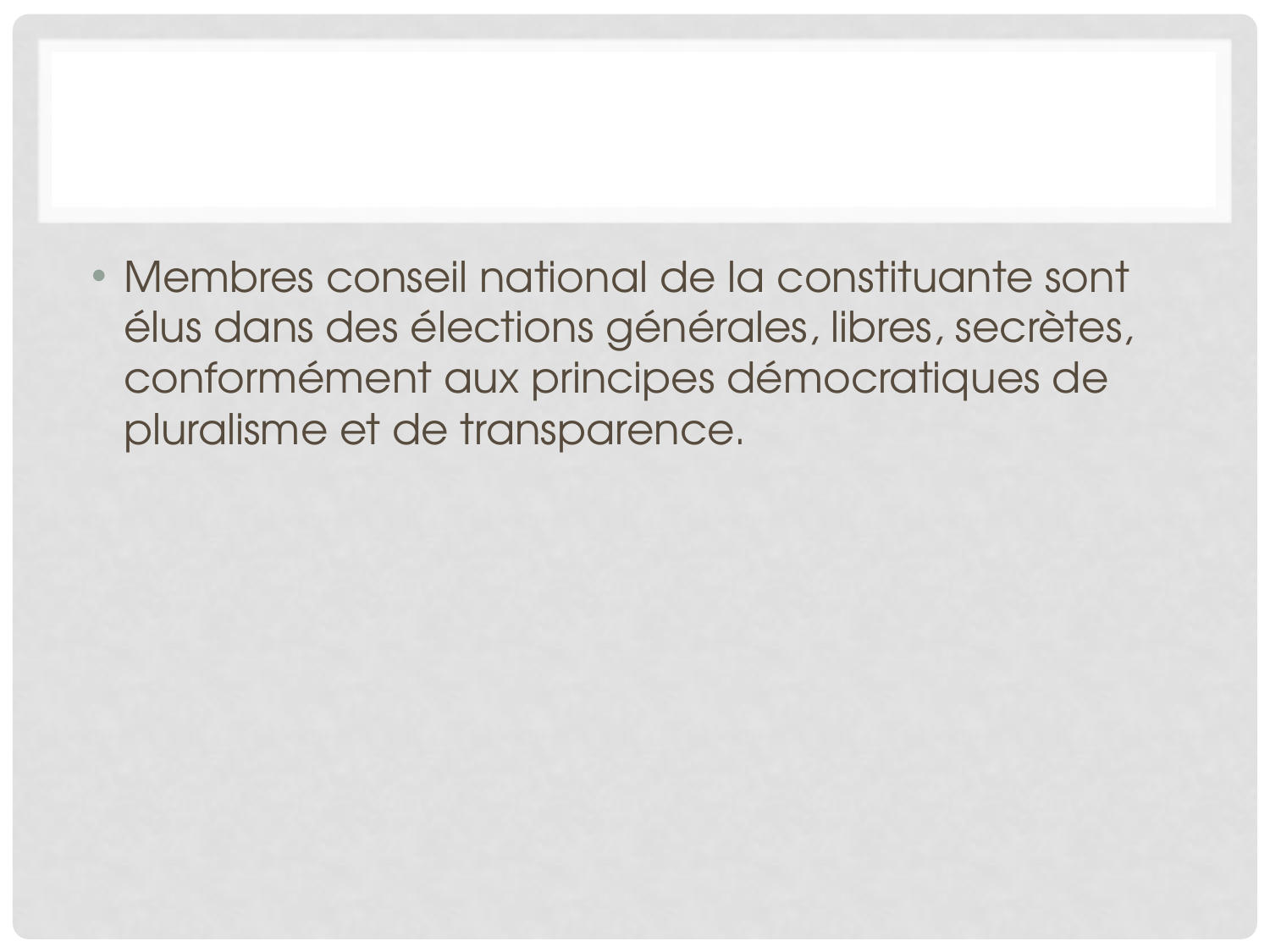

#
Membres conseil national de la constituante sont élus dans des élections générales, libres, secrètes, conformément aux principes démocratiques de pluralisme et de transparence.